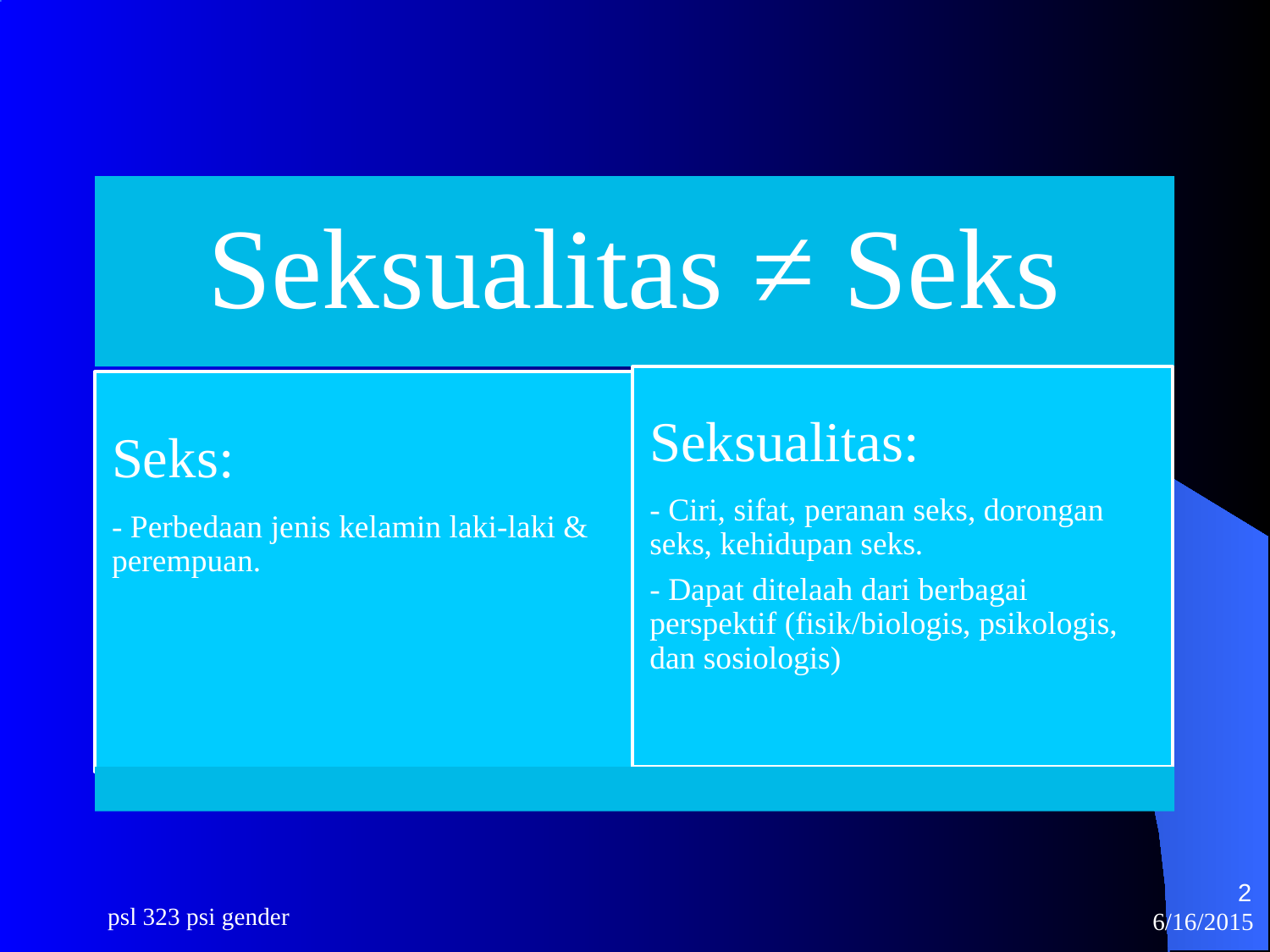

#
Seksualitas ≠ Seks
Seks:
- Perbedaan jenis kelamin laki-laki & perempuan.

Seksualitas:
- Ciri, sifat, peranan seks, dorongan seks, kehidupan seks.
- Dapat ditelaah dari berbagai perspektif (fisik/biologis, psikologis, dan sosiologis)

2
psl 323 psi gender
6/16/2015